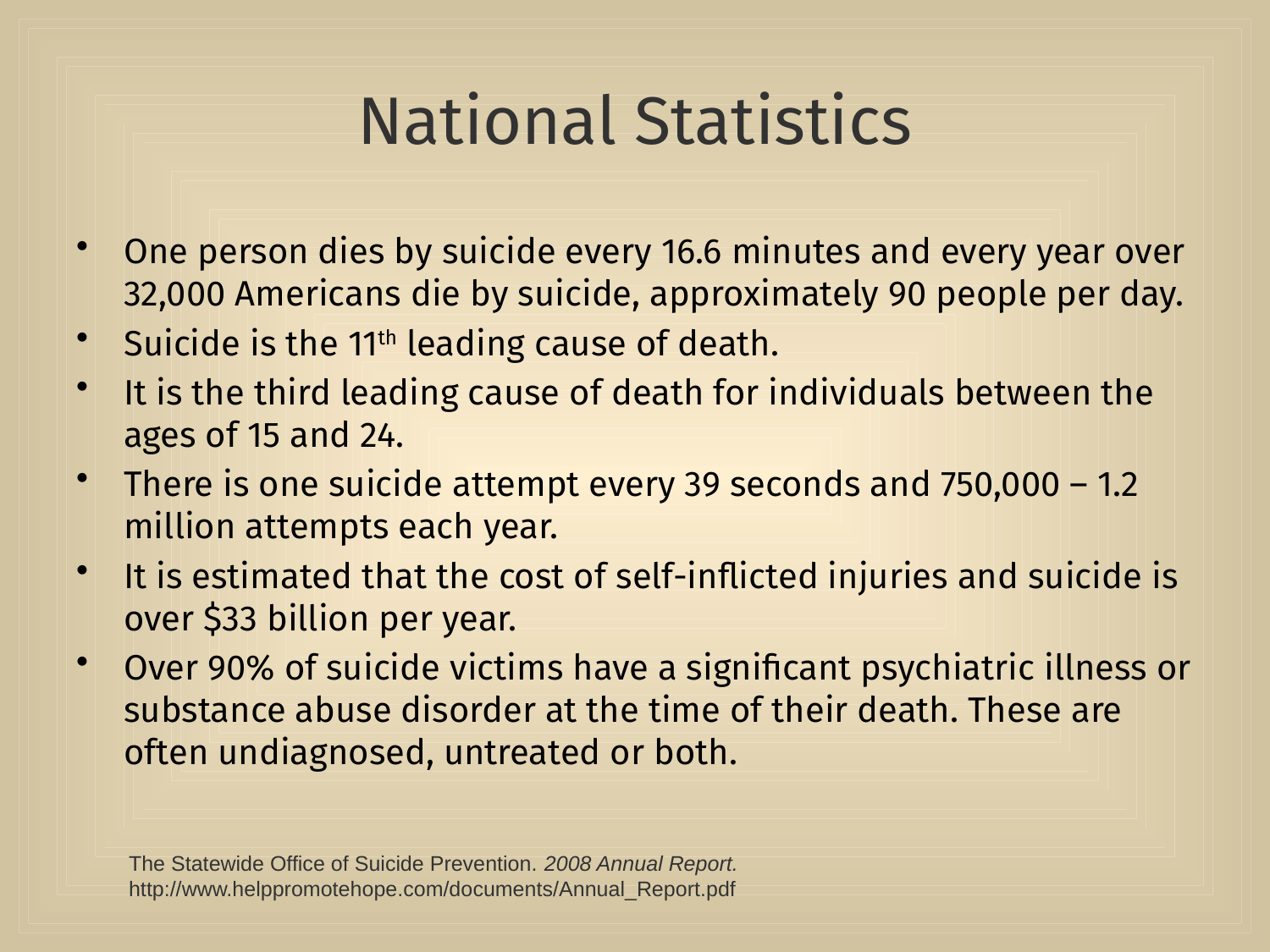

# National Statistics
One person dies by suicide every 16.6 minutes and every year over 32,000 Americans die by suicide, approximately 90 people per day.
Suicide is the 11th leading cause of death.
It is the third leading cause of death for individuals between the ages of 15 and 24.
There is one suicide attempt every 39 seconds and 750,000 – 1.2 million attempts each year.
It is estimated that the cost of self-inflicted injuries and suicide is over $33 billion per year.
Over 90% of suicide victims have a significant psychiatric illness or substance abuse disorder at the time of their death. These are often undiagnosed, untreated or both.
The Statewide Office of Suicide Prevention. 2008 Annual Report.
http://www.helppromotehope.com/documents/Annual_Report.pdf